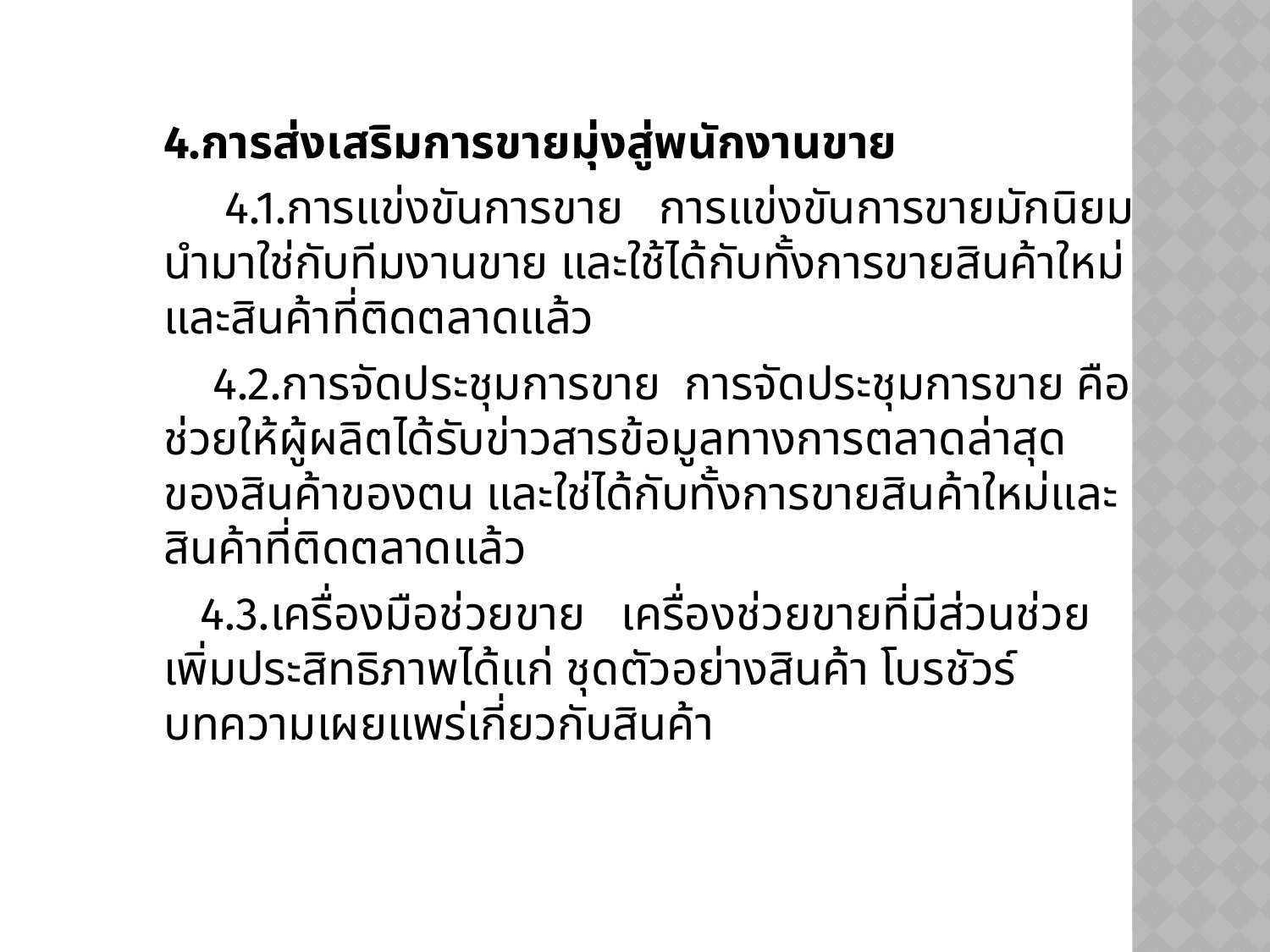

4.การส่งเสริมการขายมุ่งสู่พนักงานขาย
     4.1.การแข่งขันการขาย   การแข่งขันการขายมักนิยมนำมาใช่กับทีมงานขาย และใช้ได้กับทั้งการขายสินค้าใหม่และสินค้าที่ติดตลาดแล้ว
    4.2.การจัดประชุมการขาย  การจัดประชุมการขาย คือ ช่วยให้ผู้ผลิตได้รับข่าวสารข้อมูลทางการตลาดล่าสุดของสินค้าของตน และใช่ได้กับทั้งการขายสินค้าใหม่และสินค้าที่ติดตลาดแล้ว
   4.3.เครื่องมือช่วยขาย   เครื่องช่วยขายที่มีส่วนช่วยเพิ่มประสิทธิภาพได้แก่ ชุดตัวอย่างสินค้า โบรชัวร์ บทความเผยแพร่เกี่ยวกับสินค้า